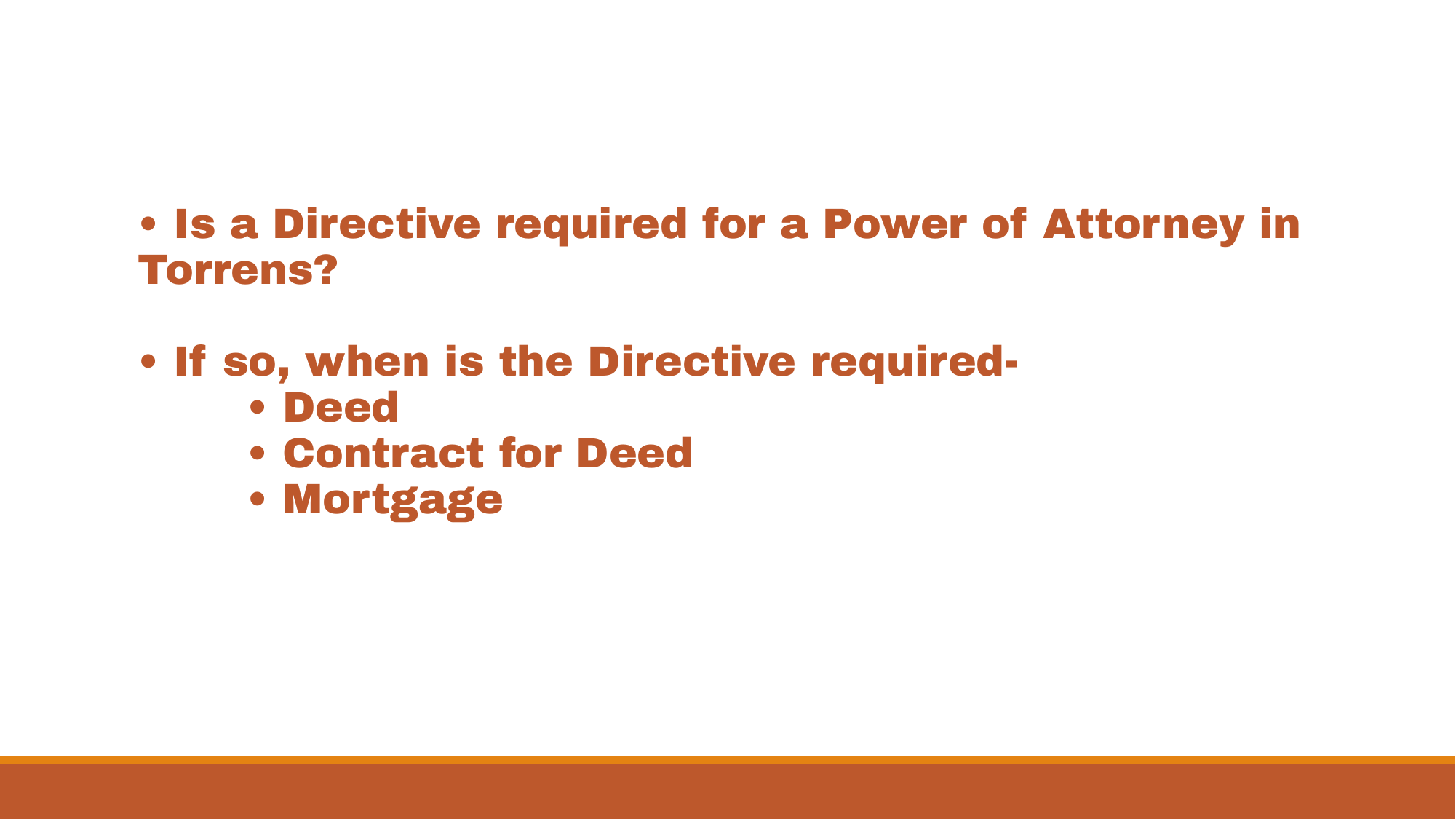

• Is a Directive required for a Power of Attorney in Torrens?
• If so, when is the Directive required-
	• Deed
	• Contract for Deed
	• Mortgage